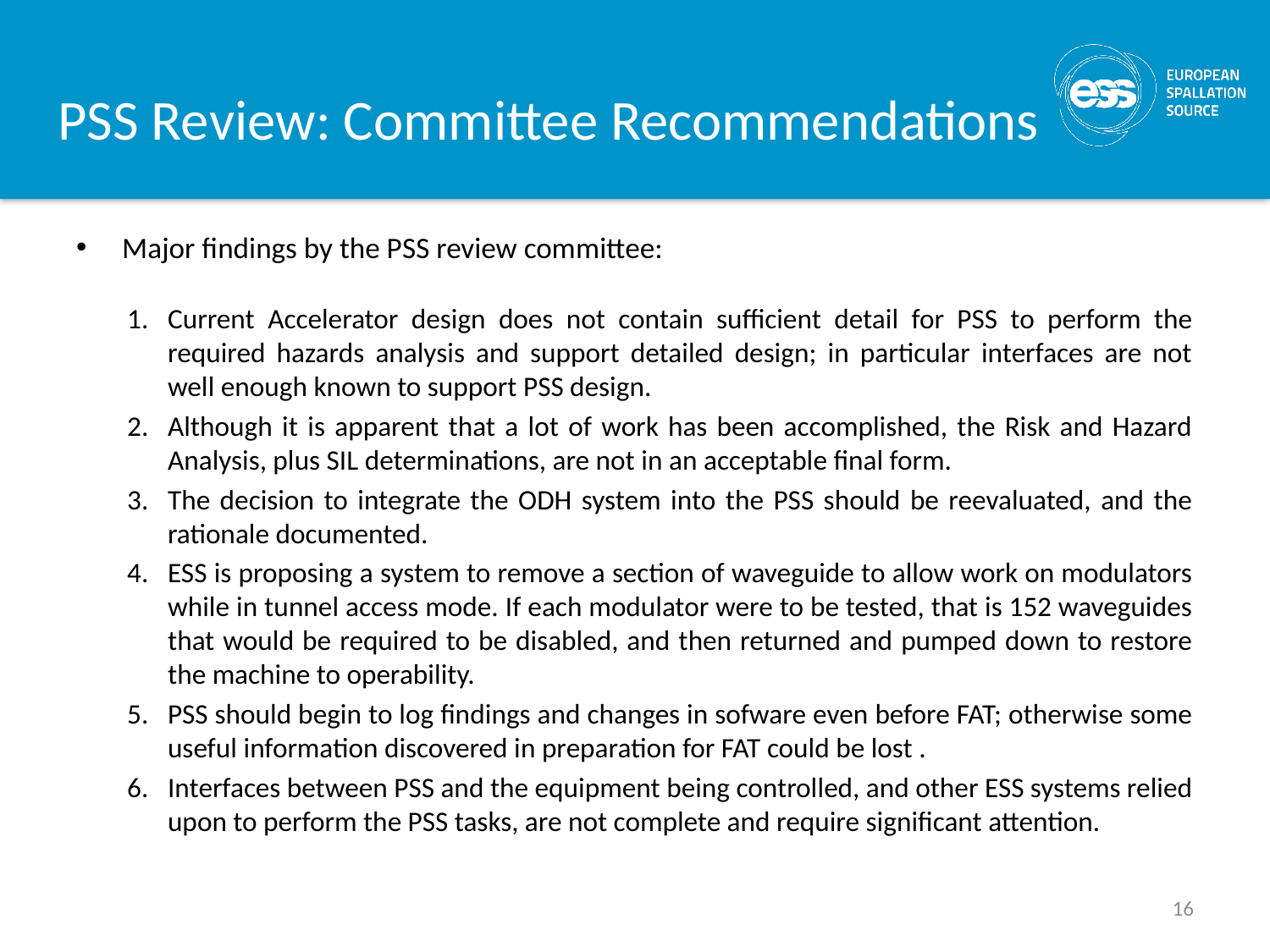

# PSS Review: Committee Recommendations
Major findings by the PSS review committee:

Current Accelerator design does not contain sufficient detail for PSS to perform the required hazards analysis and support detailed design; in particular interfaces are not well enough known to support PSS design.
Although it is apparent that a lot of work has been accomplished, the Risk and Hazard Analysis, plus SIL determinations, are not in an acceptable final form.
The decision to integrate the ODH system into the PSS should be reevaluated, and the rationale documented.
ESS is proposing a system to remove a section of waveguide to allow work on modulators while in tunnel access mode. If each modulator were to be tested, that is 152 waveguides that would be required to be disabled, and then returned and pumped down to restore the machine to operability.
PSS should begin to log findings and changes in sofware even before FAT; otherwise some useful information discovered in preparation for FAT could be lost .
Interfaces between PSS and the equipment being controlled, and other ESS systems relied upon to perform the PSS tasks, are not complete and require significant attention.

16